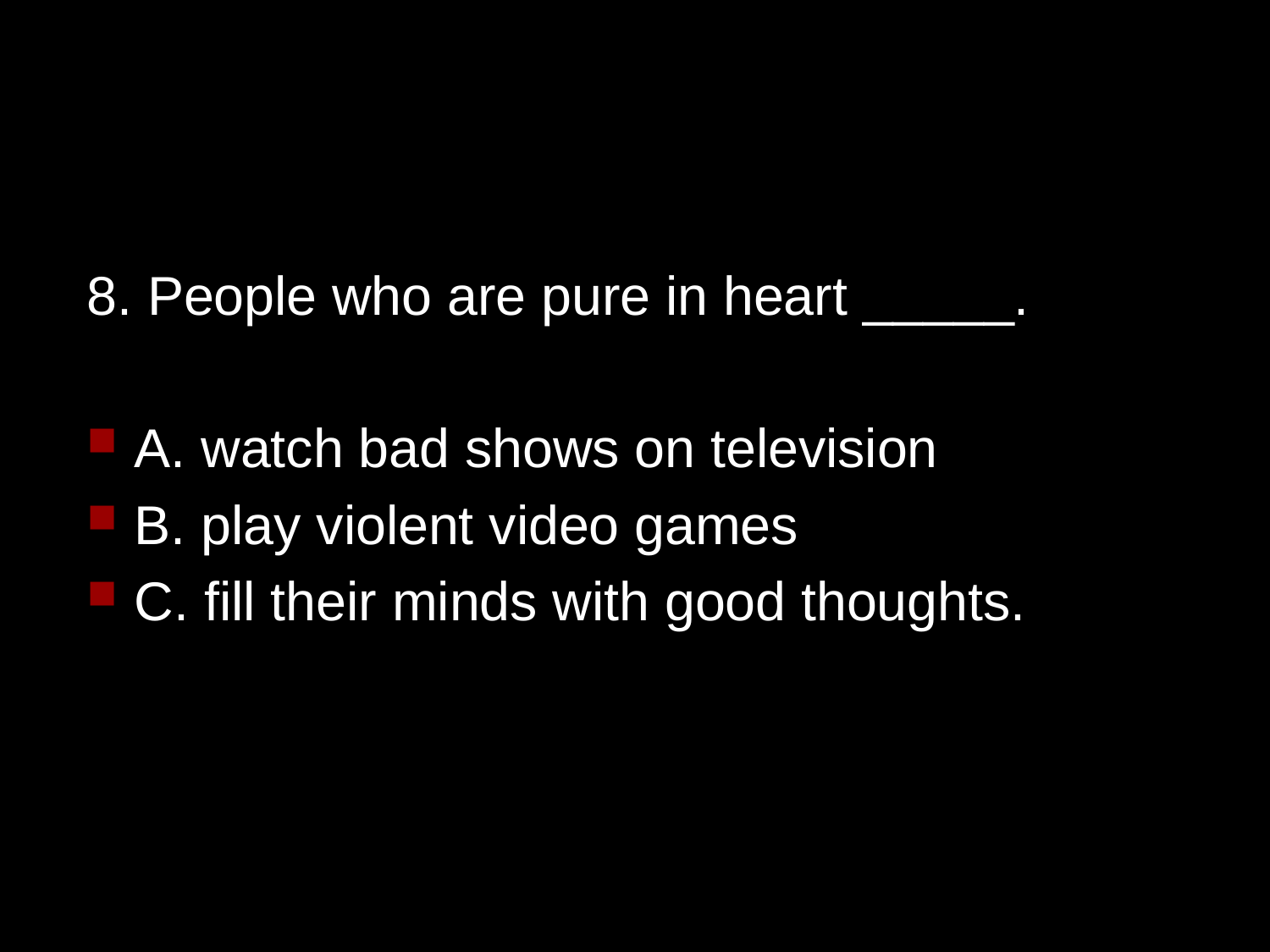

8. People who are pure in heart _____.

A. watch bad shows on television
B. play violent video games
C. fill their minds with good thoughts.